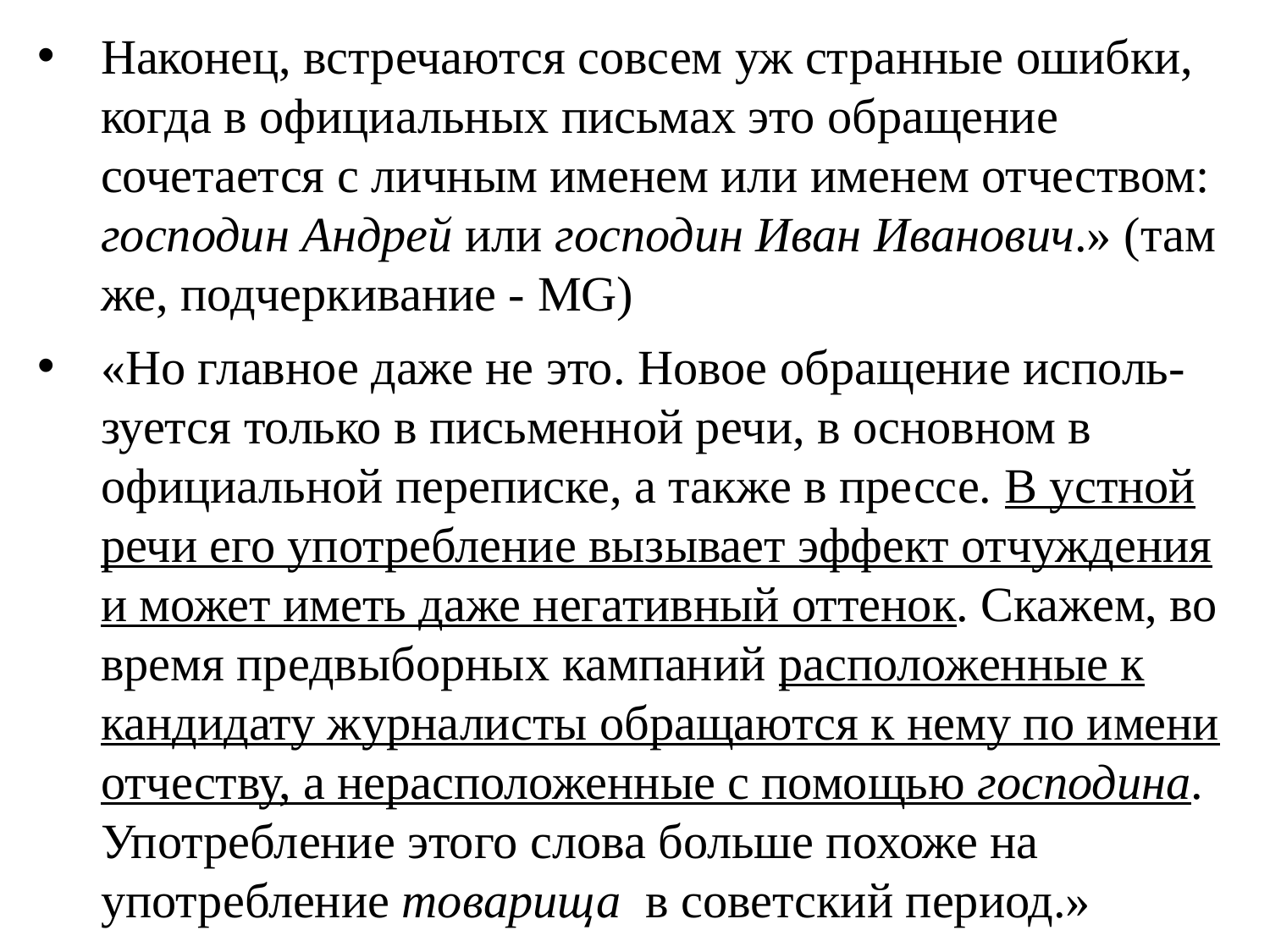

Наконец, встречаются совсем уж странные ошибки, когда в официальных письмах это обращение сочетается с личным именем или именем отчеством: господин Андрей или господин Иван Иванович.» (там же, подчеркивание - MG)
«Но главное даже не это. Новое обращение исполь-зуется только в письменной речи, в основном в официальной переписке, а также в прессе. В устной речи его употребление вызывает эффект отчуждения и может иметь даже негативный оттенок. Скажем, во время предвыборных кампаний расположенные к кандидату журналисты обращаются к нему по имени отчеству, а нерасположенные с помощью господина. Употребление этого слова больше похоже на употребление товарища  в советский период.»